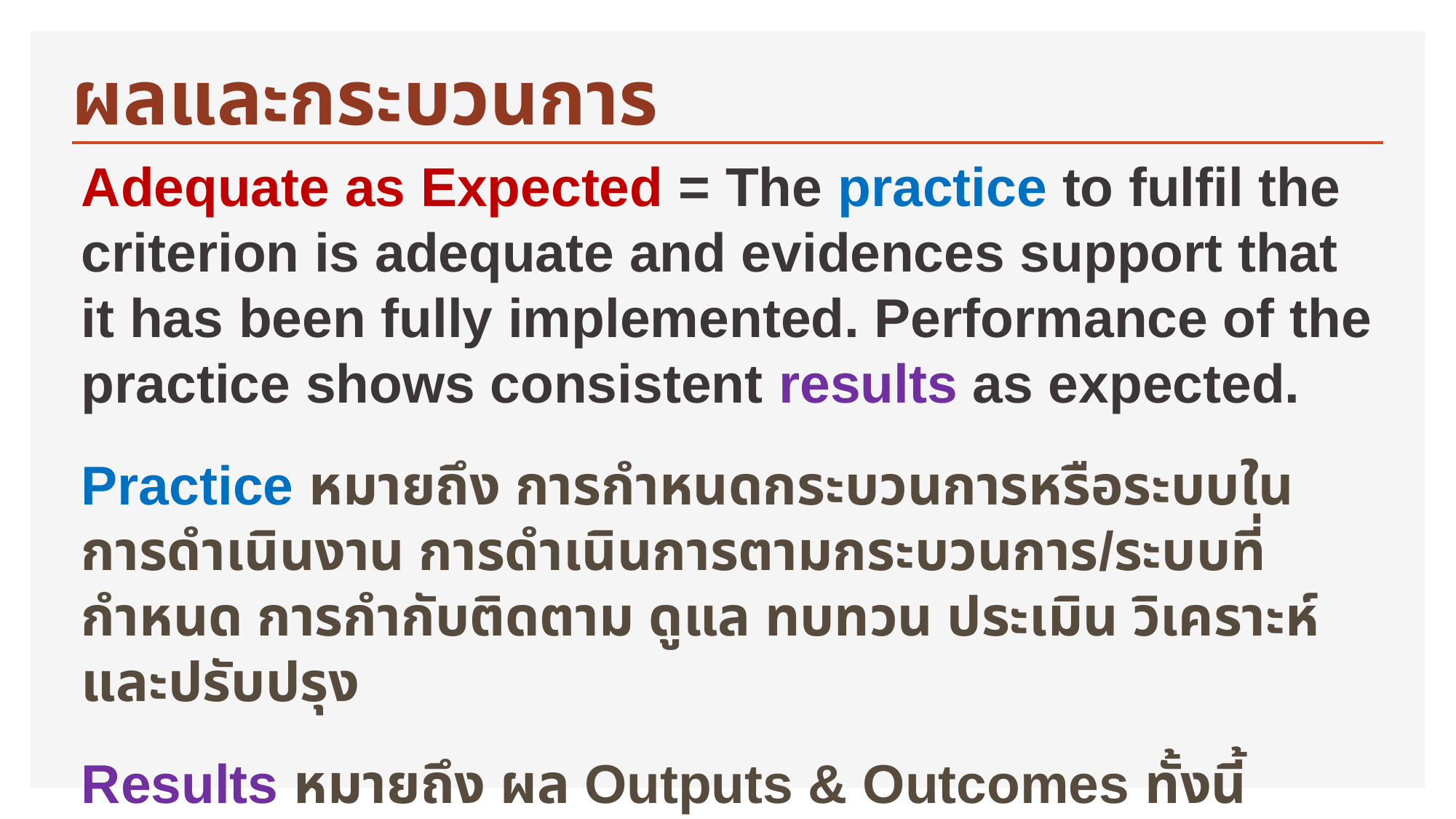

ผลและกระบวนการ
Adequate as Expected = The practice to fulfil the criterion is adequate and evidences support that it has been fully implemented. Performance of the practice shows consistent results as expected.
Practice หมายถึง การกำหนดกระบวนการหรือระบบในการดำเนินงาน การดำเนินการตามกระบวนการ/ระบบที่กำหนด การกำกับติดตาม ดูแล ทบทวน ประเมิน วิเคราะห์
และปรับปรุง
Results หมายถึง ผล Outputs & Outcomes ทั้งนี้ Results เกิดจากการดำเนินการ
และจะไม่สามารถปรับปรุงการดำเนินการได้หากไม่มีผลที่ได้จากการ ติดตาม / กำกับดูแล / ทบทวน / ประเมินวิเคราะห์